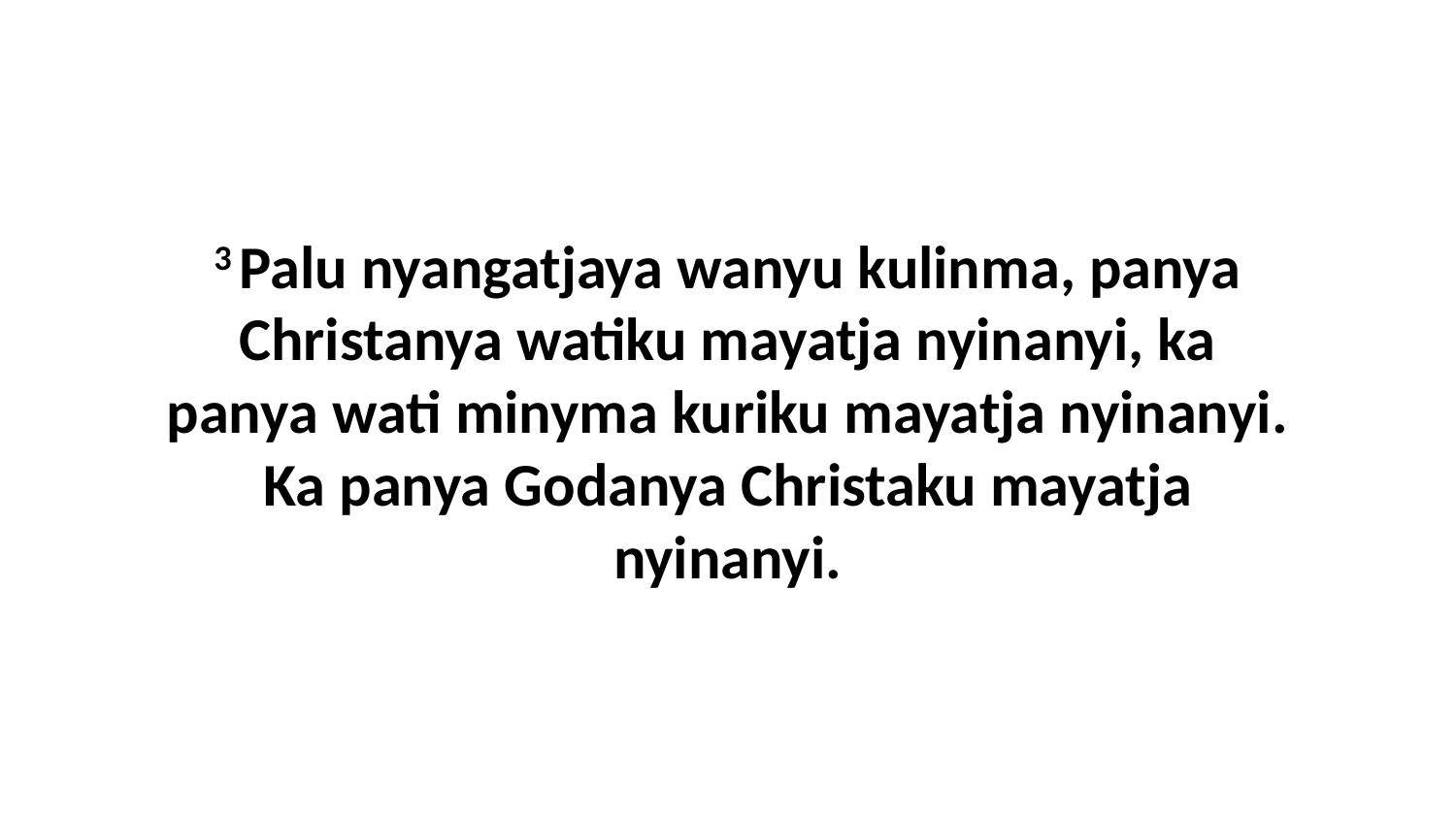

3 Palu nyangatjaya wanyu kulinma, panya Christanya watiku mayatja nyinanyi, ka panya wati minyma kuriku mayatja nyinanyi. Ka panya Godanya Christaku mayatja nyinanyi.